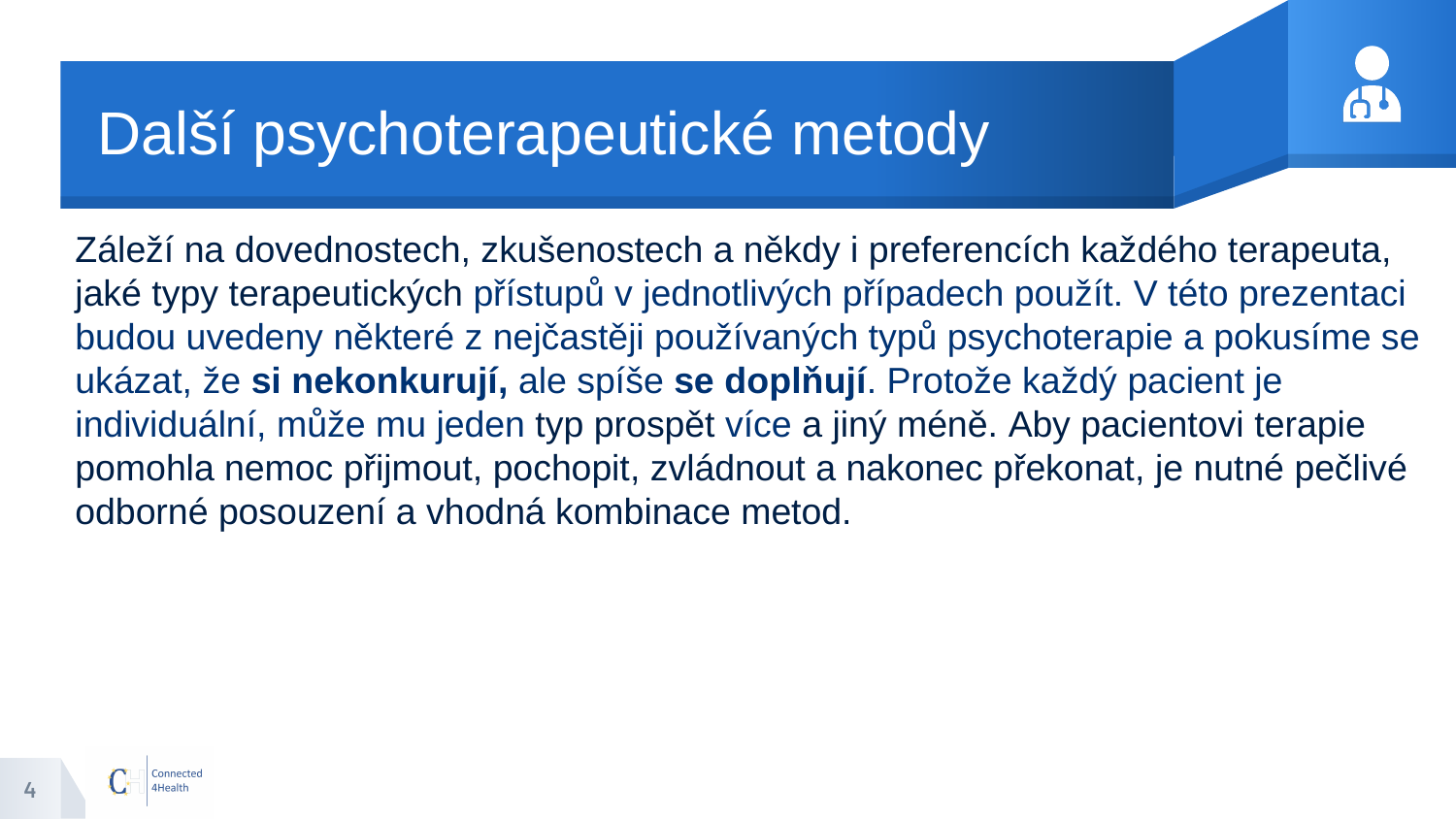

# Další psychoterapeutické metody
Záleží na dovednostech, zkušenostech a někdy i preferencích každého terapeuta, jaké typy terapeutických přístupů v jednotlivých případech použít. V této prezentaci budou uvedeny některé z nejčastěji používaných typů psychoterapie a pokusíme se ukázat, že si nekonkurují, ale spíše se doplňují. Protože každý pacient je individuální, může mu jeden typ prospět více a jiný méně. Aby pacientovi terapie pomohla nemoc přijmout, pochopit, zvládnout a nakonec překonat, je nutné pečlivé odborné posouzení a vhodná kombinace metod.
4